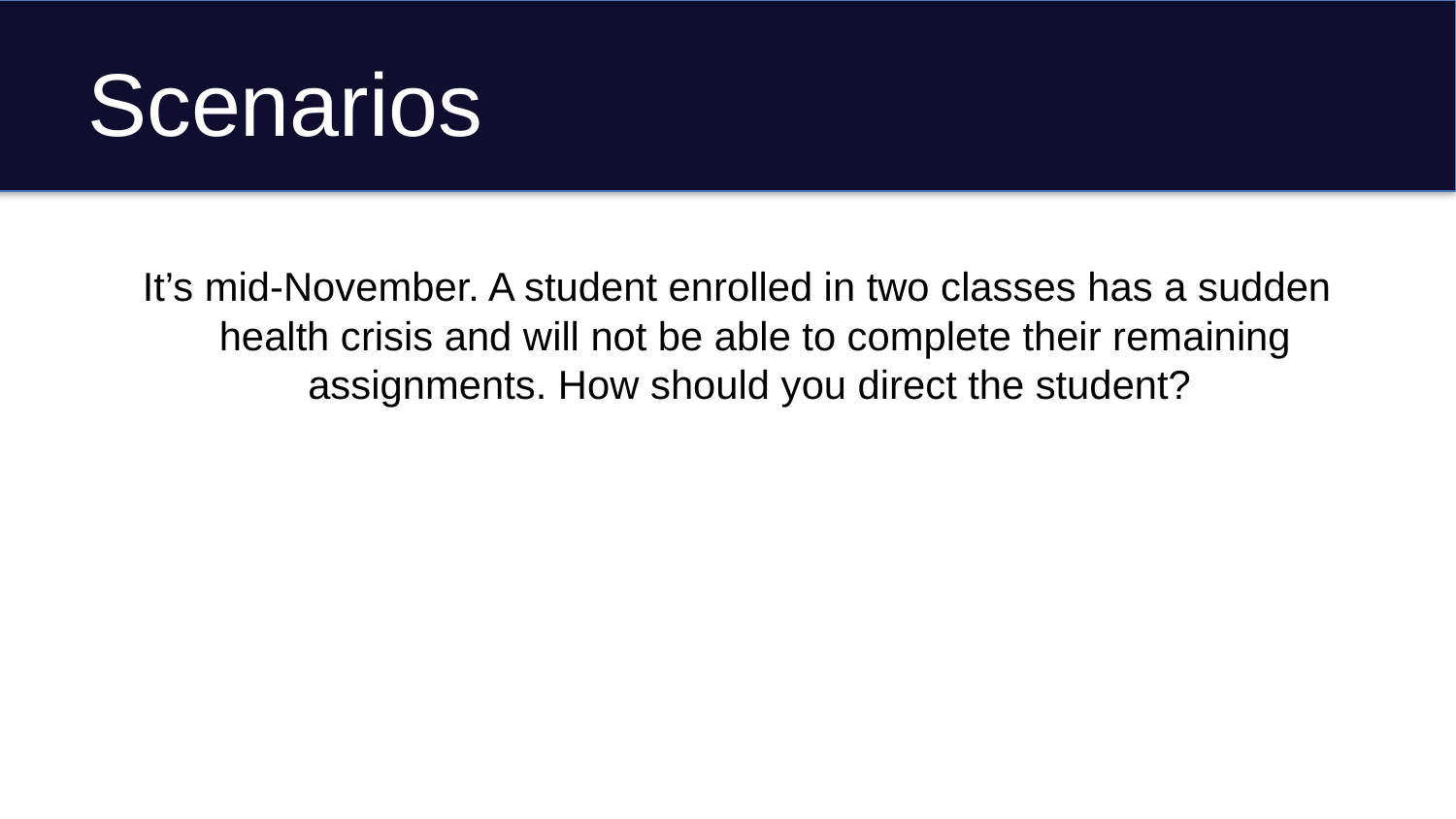

# Scenarios

It’s mid-November. A student enrolled in two classes has a sudden health crisis and will not be able to complete their remaining assignments. How should you direct the student?